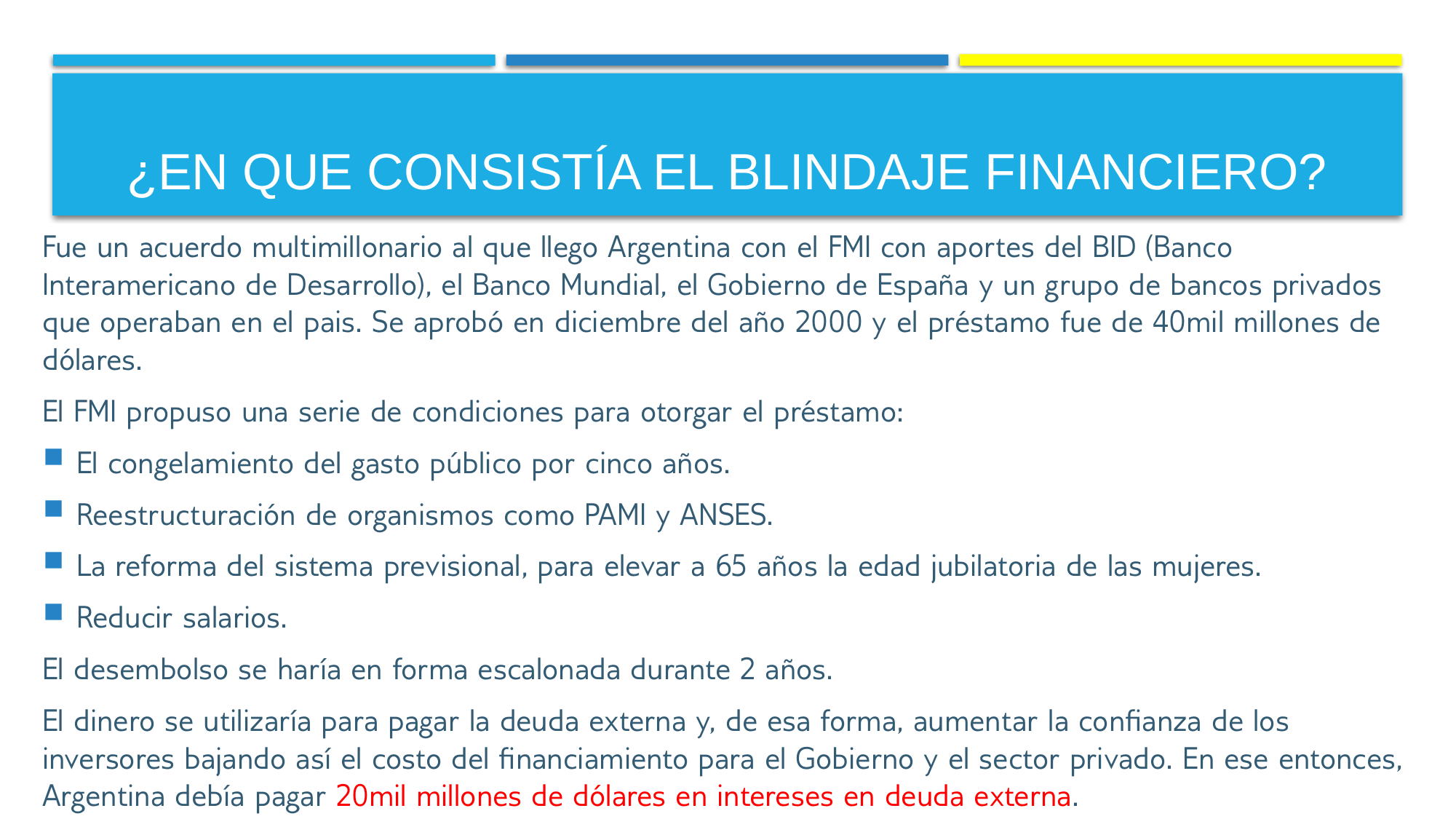

# ¿En que consistía el blindaje financiero?
Fue un acuerdo multimillonario al que llego Argentina con el FMI con aportes del BID (Banco Interamericano de Desarrollo), el Banco Mundial, el Gobierno de España y un grupo de bancos privados que operaban en el pais. Se aprobó en diciembre del año 2000 y el préstamo fue de 40mil millones de dólares.
El FMI propuso una serie de condiciones para otorgar el préstamo:
El congelamiento del gasto público por cinco años.
Reestructuración de organismos como PAMI y ANSES.
La reforma del sistema previsional, para elevar a 65 años la edad jubilatoria de las mujeres.
Reducir salarios.
El desembolso se haría en forma escalonada durante 2 años.
El dinero se utilizaría para pagar la deuda externa y, de esa forma, aumentar la confianza de los inversores bajando así el costo del financiamiento para el Gobierno y el sector privado. En ese entonces,  Argentina debía pagar 20mil millones de dólares en intereses en deuda externa.